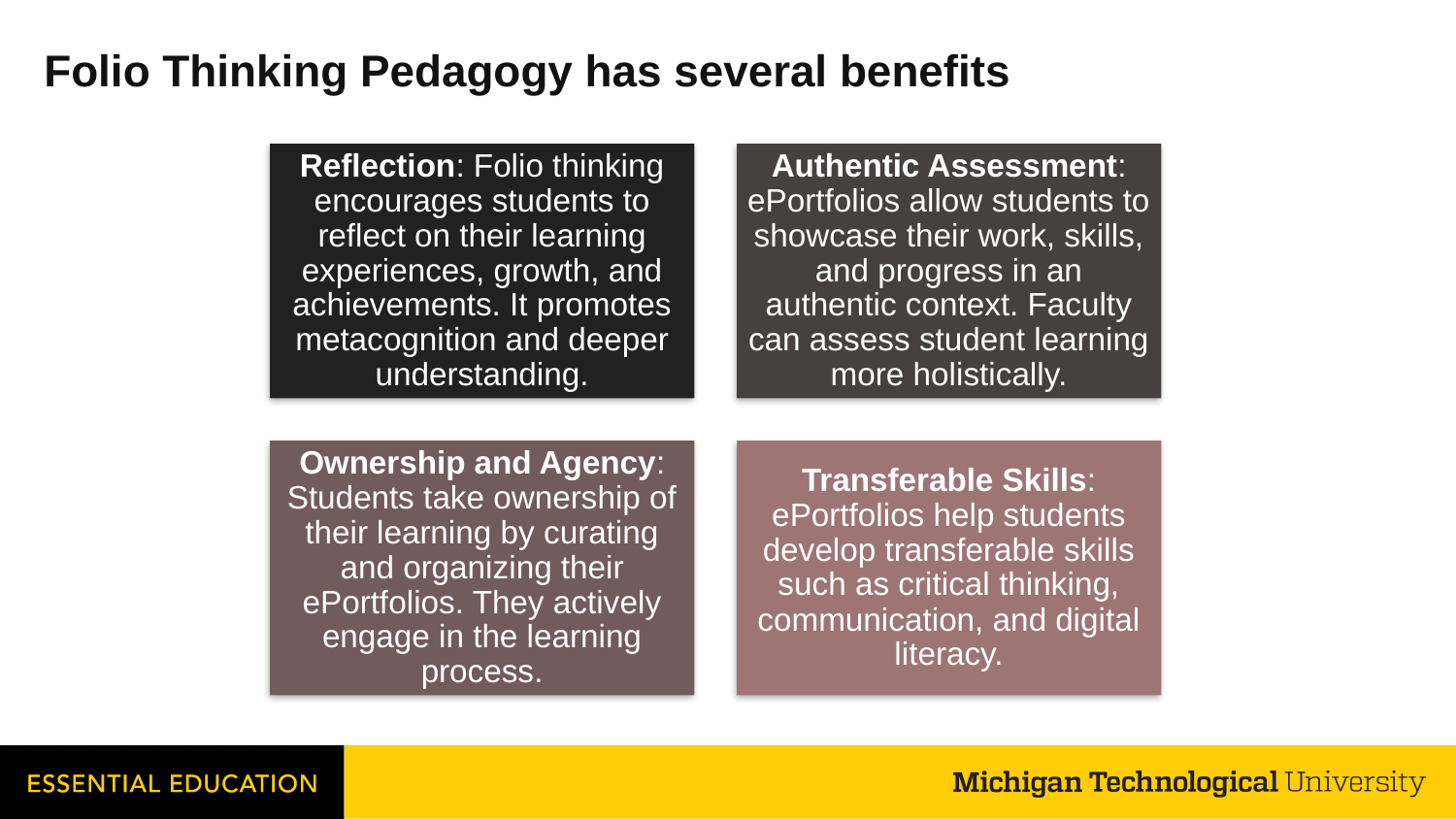

# Folio Thinking Pedagogy has several benefits

Reflection: Folio thinking encourages students to reflect on their learning experiences, growth, and achievements. It promotes metacognition and deeper understanding.

Authentic Assessment: ePortfolios allow students to showcase their work, skills, and progress in an authentic context. Faculty can assess student learning more holistically.

Ownership and Agency: Students take ownership of their learning by curating and organizing their ePortfolios. They actively engage in the learning process.

Transferable Skills: ePortfolios help students develop transferable skills such as critical thinking, communication, and digital literacy.